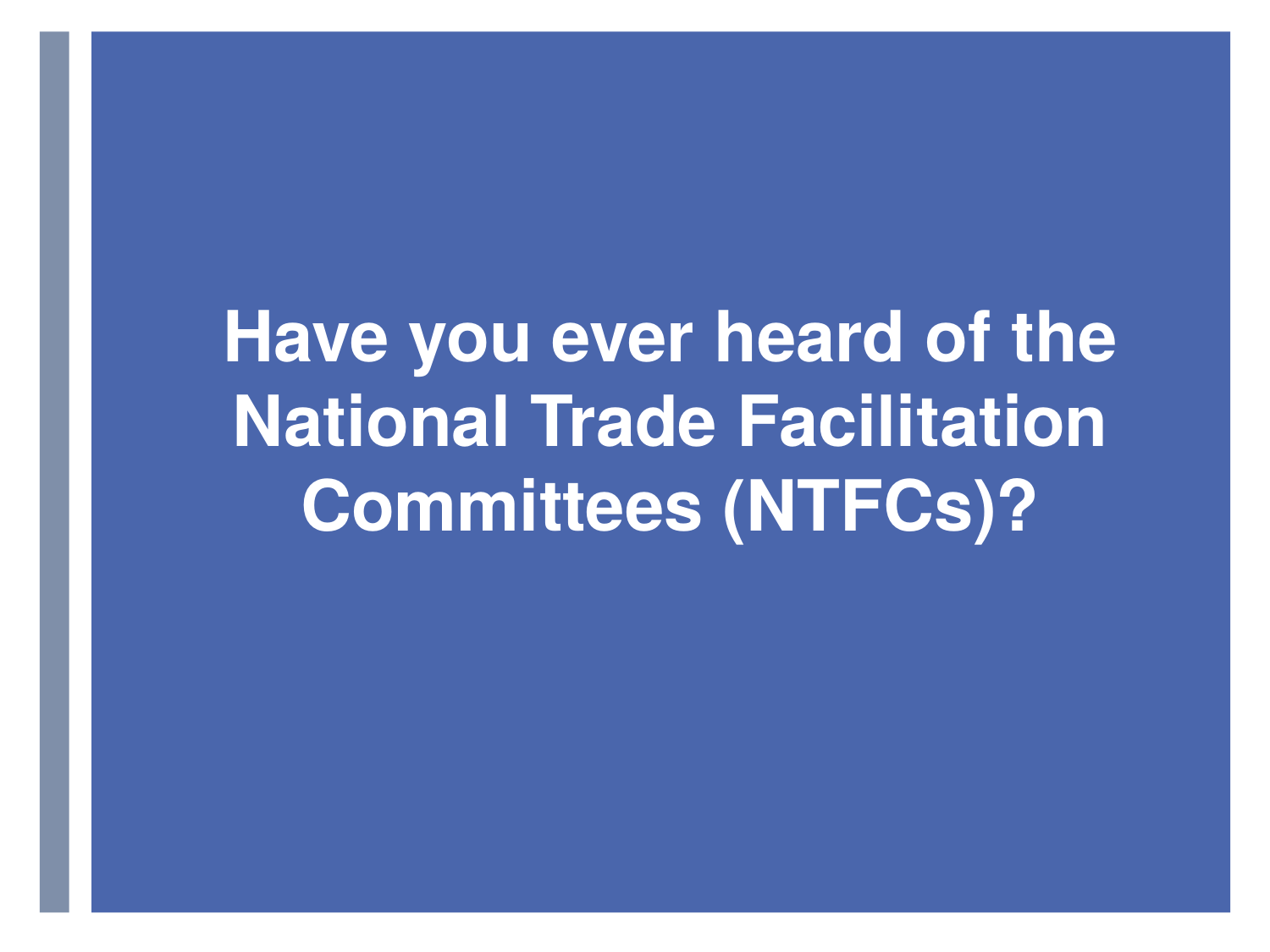

# Have you ever heard of the National Trade Facilitation Committees (NTFCs)?